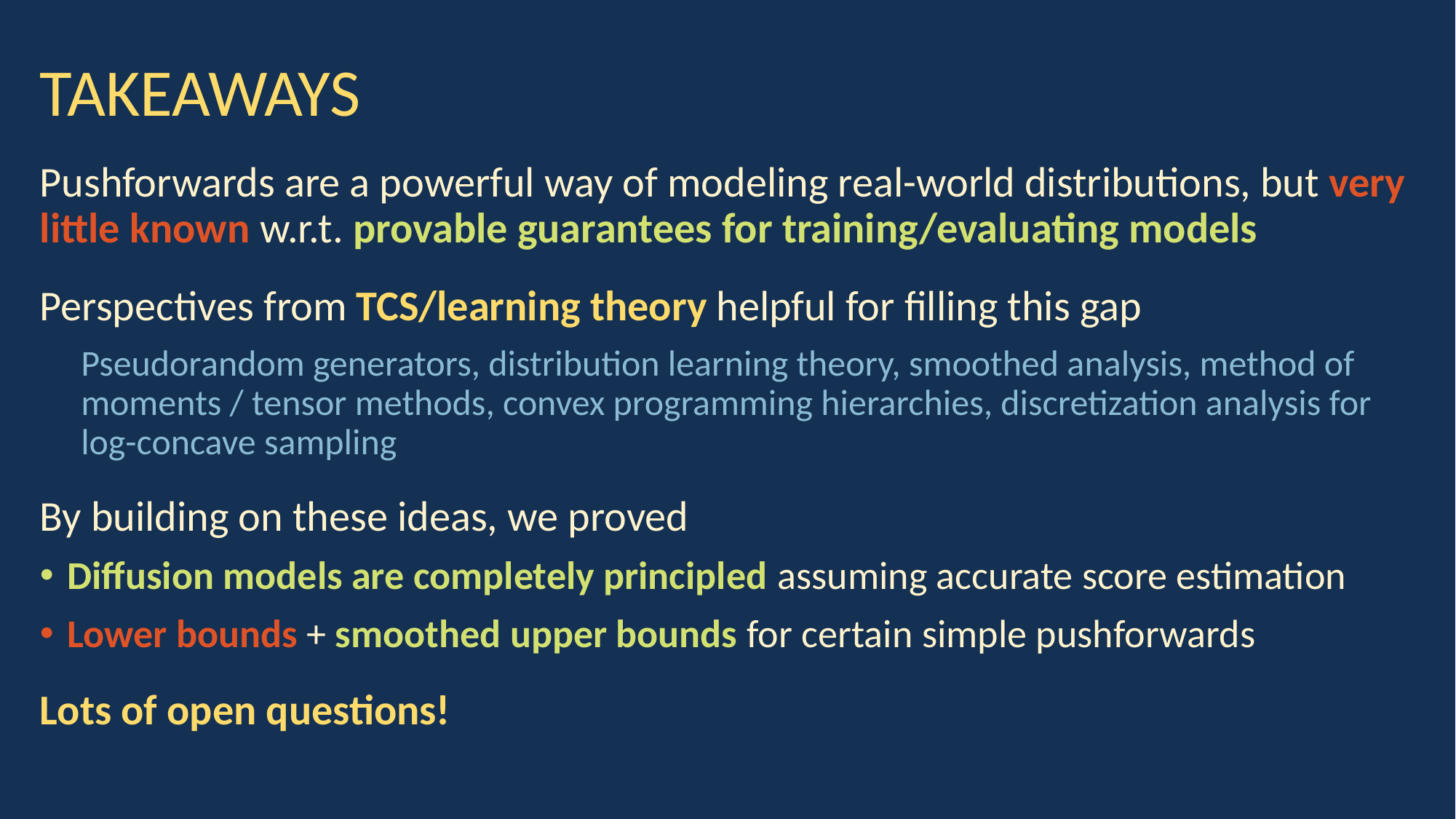

# TAKEAWAYS
Pushforwards are a powerful way of modeling real-world distributions, but very little known w.r.t. provable guarantees for training/evaluating models

Perspectives from TCS/learning theory helpful for filling this gap
Pseudorandom generators, distribution learning theory, smoothed analysis, method of moments / tensor methods, convex programming hierarchies, discretization analysis for log-concave sampling

By building on these ideas, we proved
Diffusion models are completely principled assuming accurate score estimation
Lower bounds + smoothed upper bounds for certain simple pushforwards

Lots of open questions!